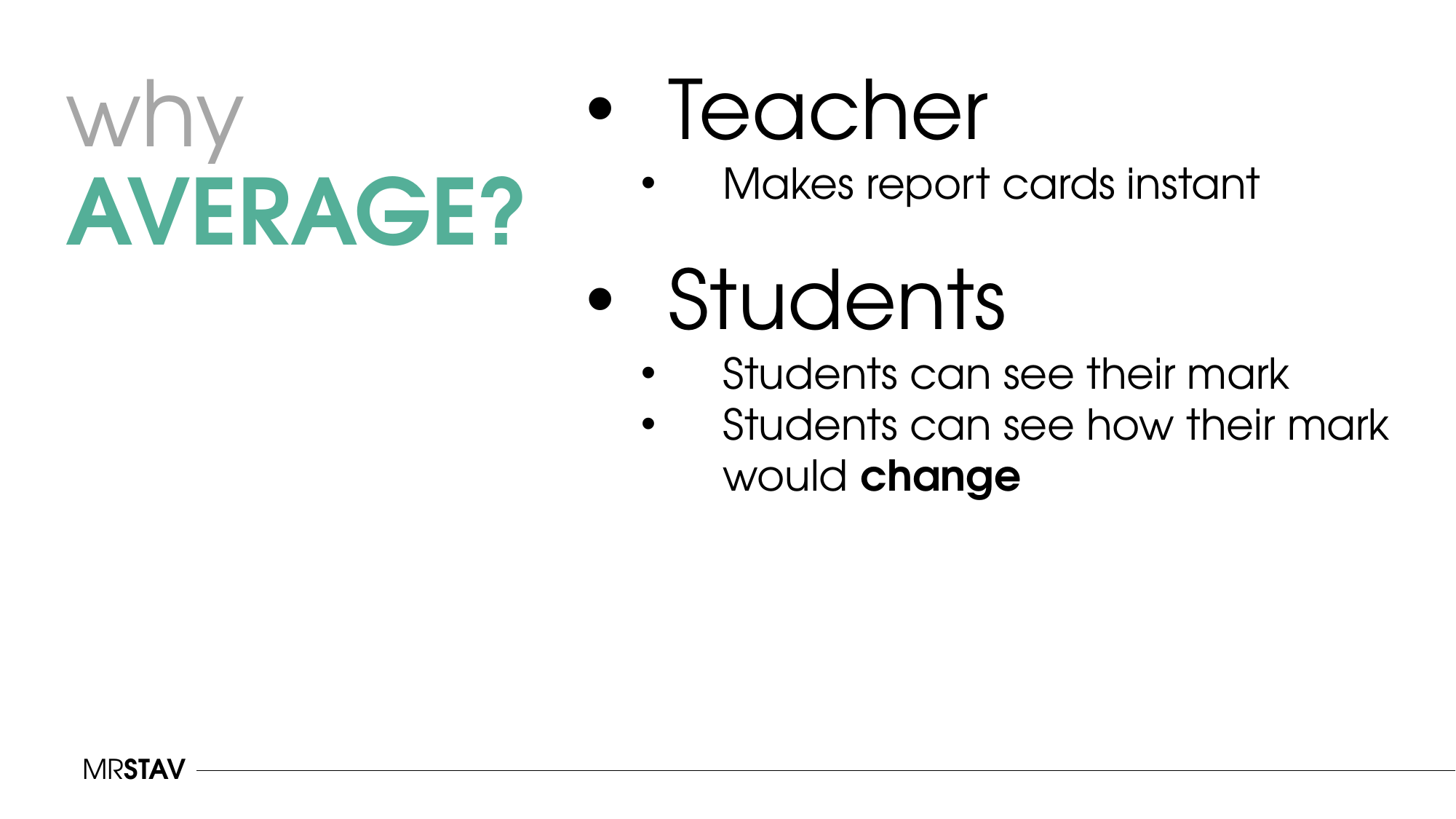

Teacher
Makes report cards instant

Students
Students can see their mark
Students can see how their mark would change
why
AVERAGE?